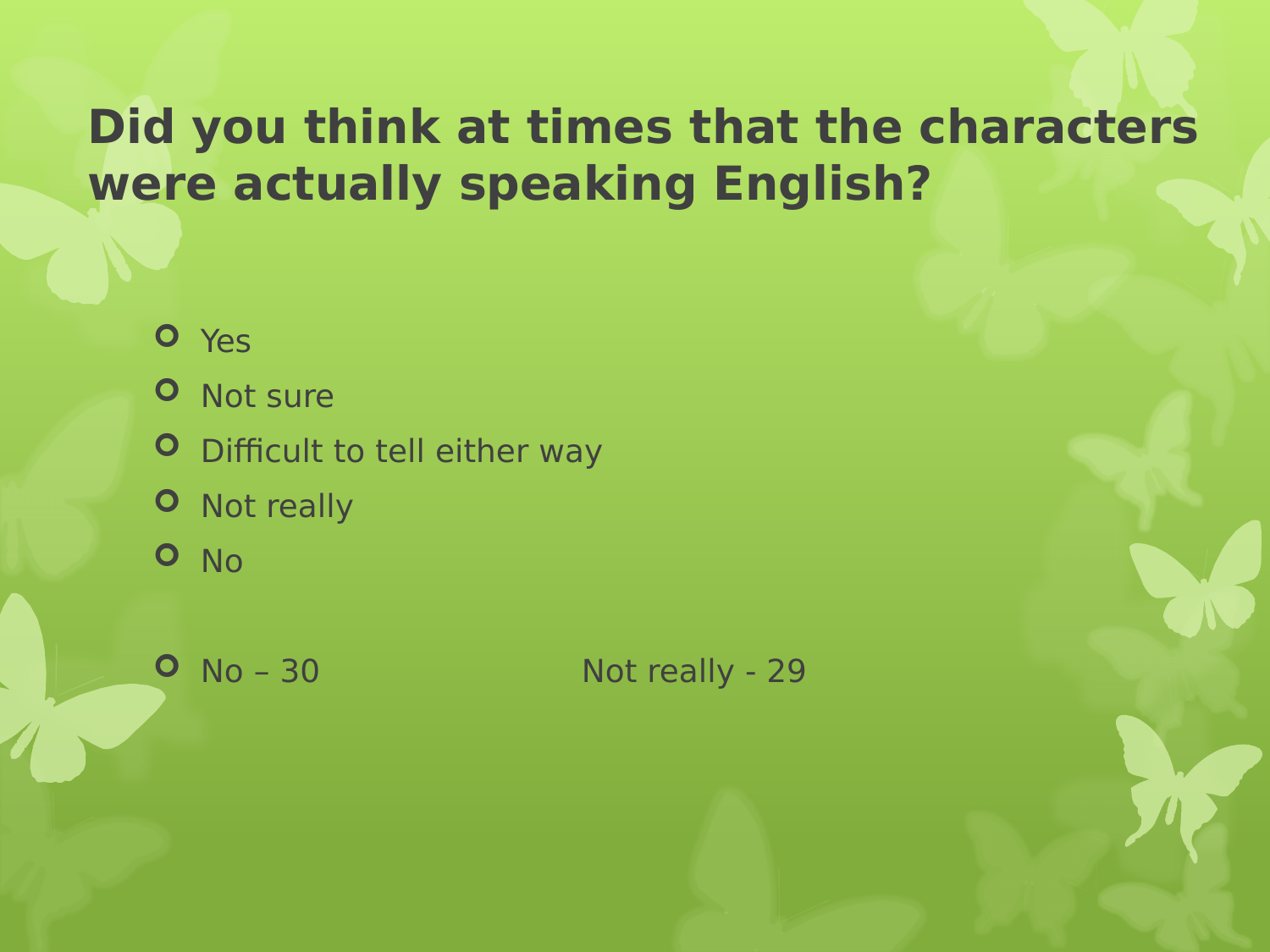

# Did you think at times that the characters were actually speaking English?
Yes
Not sure
Difficult to tell either way
Not really
No

No – 30			Not really - 29